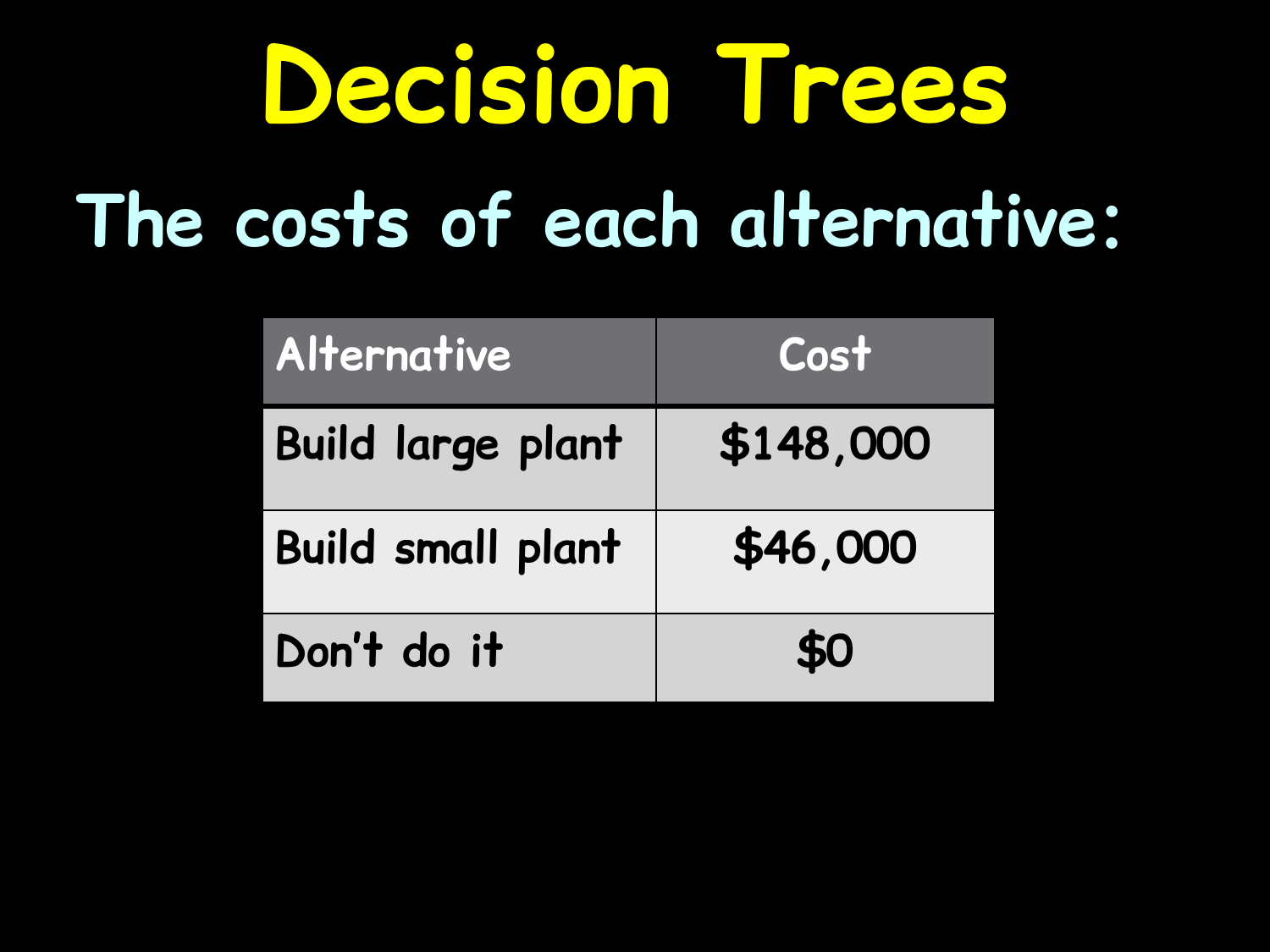

# Decision Trees
The costs of each alternative:
| Alternative | Cost |
| --- | --- |
| Build large plant | $148,000 |
| Build small plant | $46,000 |
| Don’t do it | $0 |